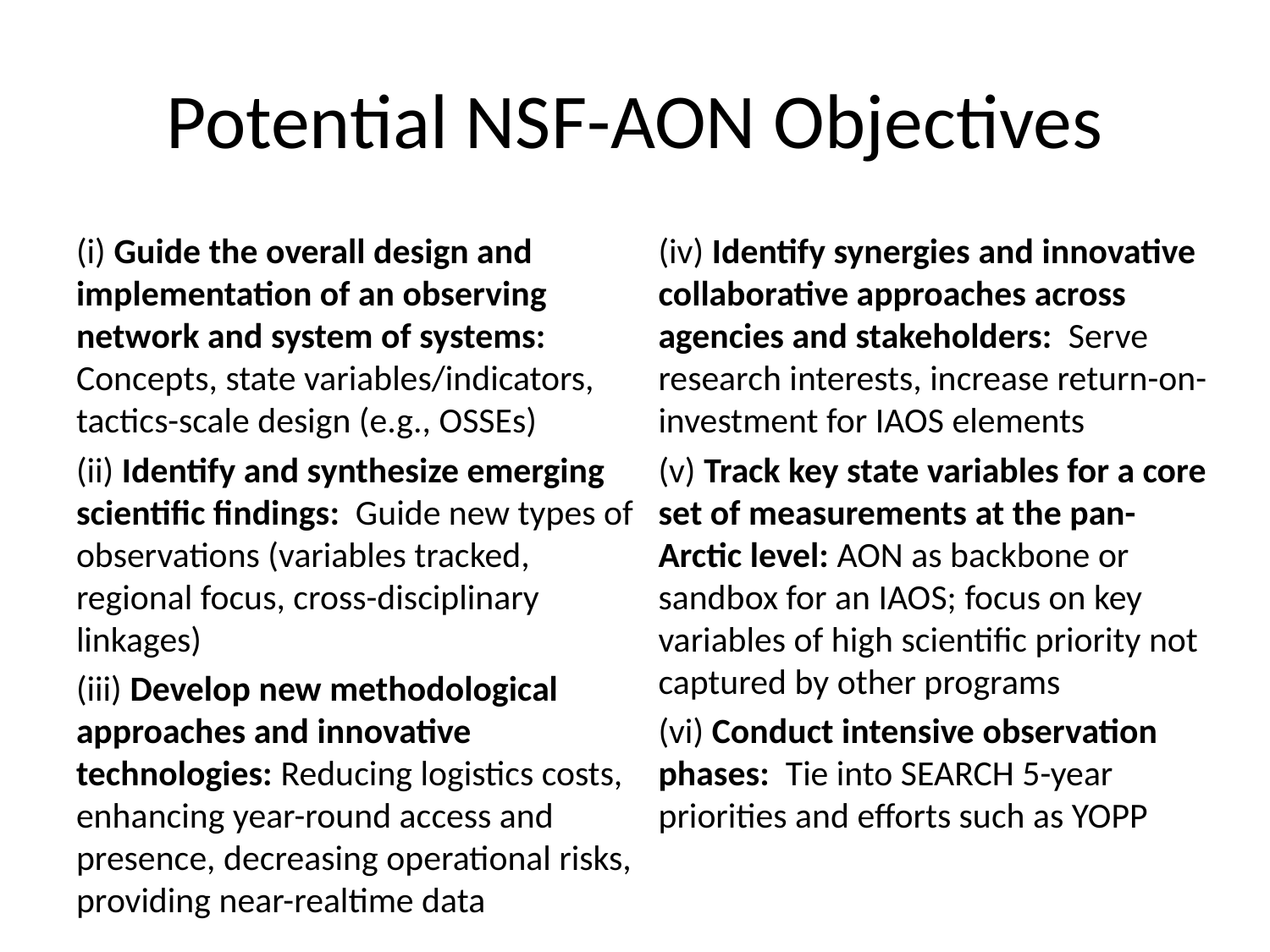

# Potential NSF-AON Objectives
(i) Guide the overall design and implementation of an observing network and system of systems: Concepts, state variables/indicators, tactics-scale design (e.g., OSSEs)
(ii) Identify and synthesize emerging scientific findings:  Guide new types of observations (variables tracked, regional focus, cross-disciplinary linkages)
(iii) Develop new methodological approaches and innovative technologies: Reducing logistics costs, enhancing year-round access and presence, decreasing operational risks, providing near-realtime data
(iv) Identify synergies and innovative collaborative approaches across agencies and stakeholders:  Serve research interests, increase return-on-investment for IAOS elements
(v) Track key state variables for a core set of measurements at the pan-Arctic level: AON as backbone or sandbox for an IAOS; focus on key variables of high scientific priority not captured by other programs
(vi) Conduct intensive observation phases:  Tie into SEARCH 5-year priorities and efforts such as YOPP